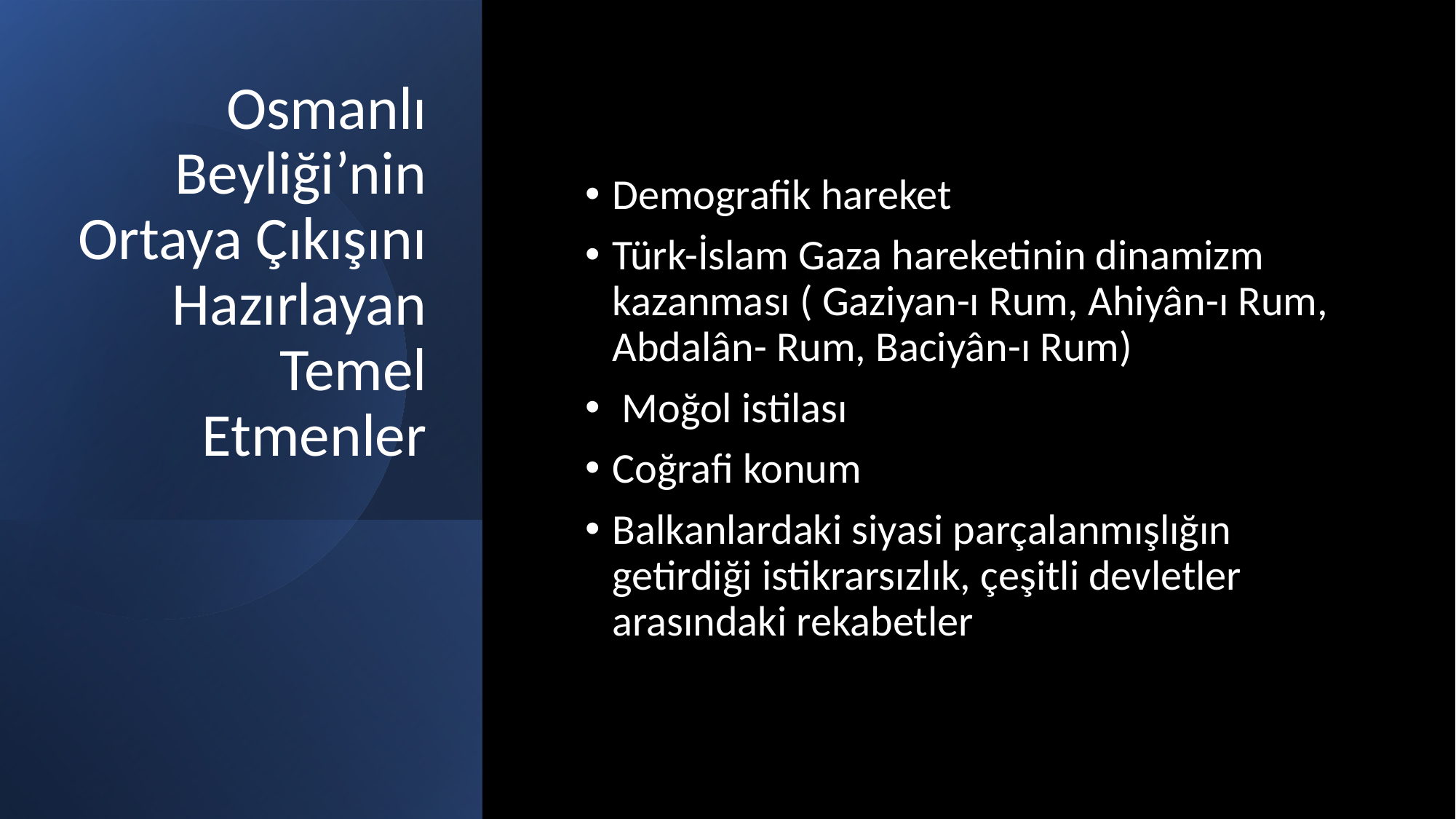

# Osmanlı Beyliği’nin Ortaya Çıkışını Hazırlayan Temel Etmenler
Demografik hareket
Türk-İslam Gaza hareketinin dinamizm kazanması ( Gaziyan-ı Rum, Ahiyân-ı Rum, Abdalân- Rum, Baciyân-ı Rum)
 Moğol istilası
Coğrafi konum
Balkanlardaki siyasi parçalanmışlığın getirdiği istikrarsızlık, çeşitli devletler arasındaki rekabetler